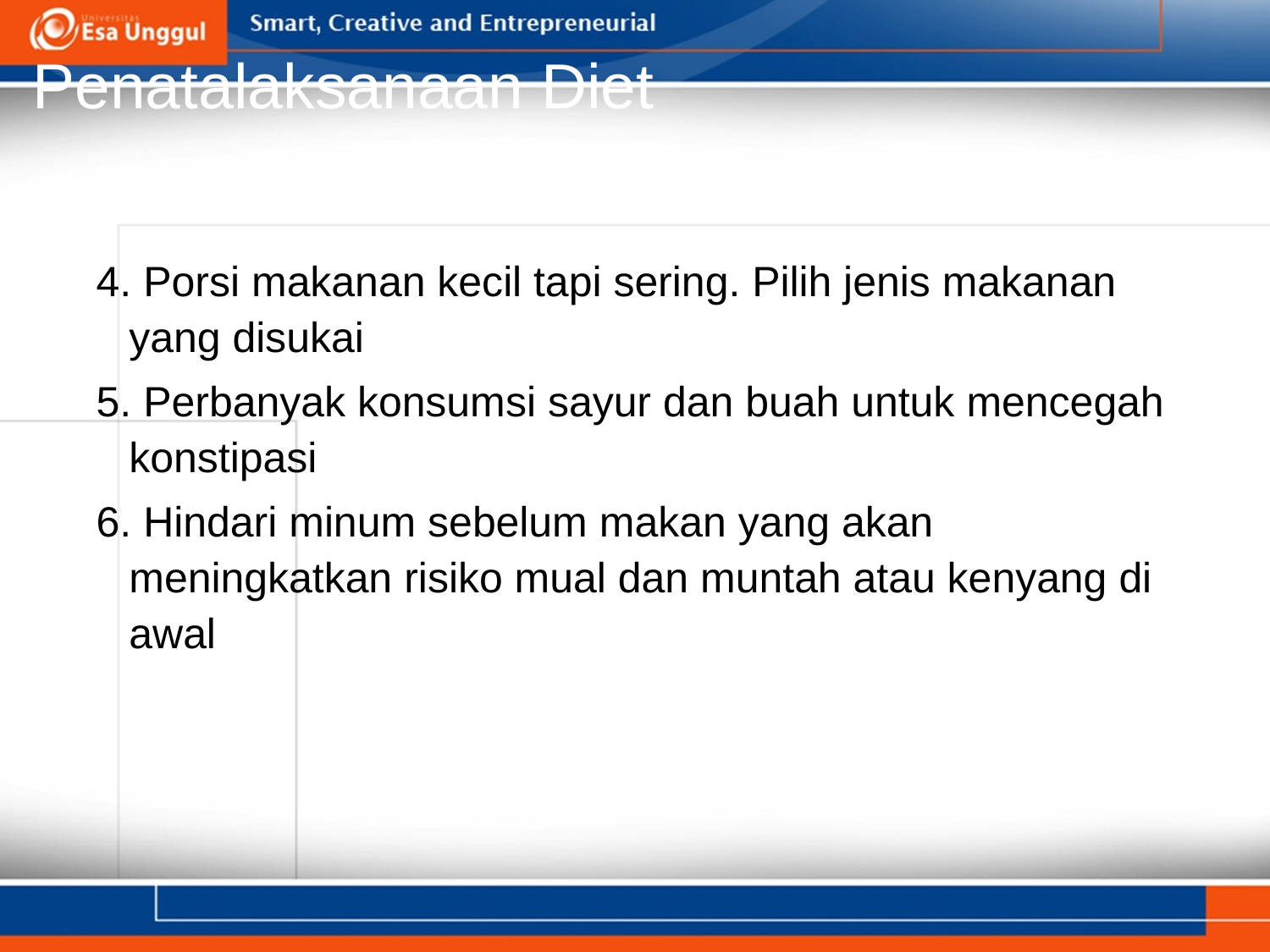

# Penatalaksanaan Diet
4. Porsi makanan kecil tapi sering. Pilih jenis makanan yang disukai
5. Perbanyak konsumsi sayur dan buah untuk mencegah konstipasi
6. Hindari minum sebelum makan yang akan meningkatkan risiko mual dan muntah atau kenyang di awal